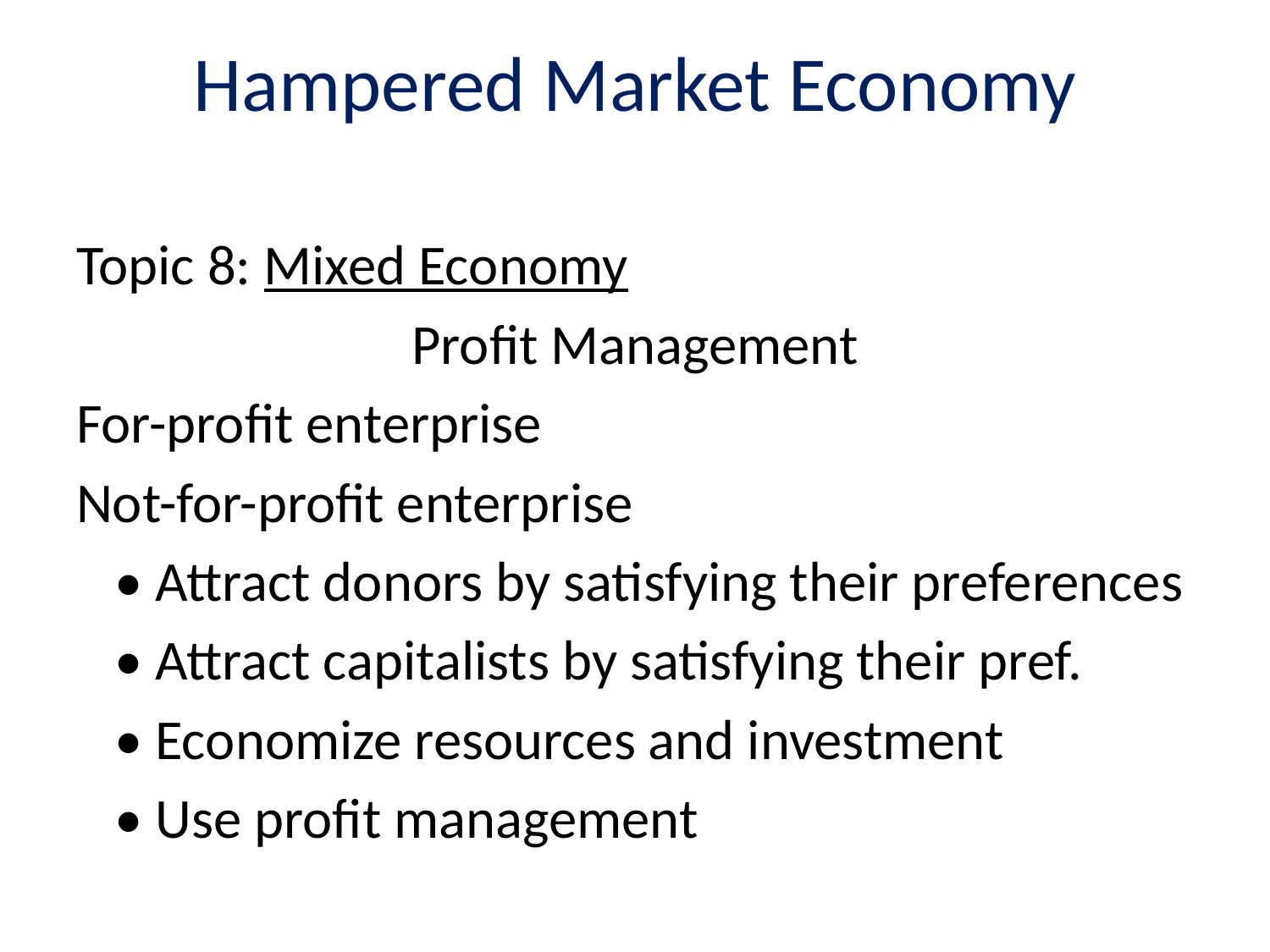

# Hampered Market Economy
Topic 8: Mixed Economy
Profit Management
For-profit enterprise
Not-for-profit enterprise
   • Attract donors by satisfying their preferences
   • Attract capitalists by satisfying their pref.
   • Economize resources and investment
   • Use profit management